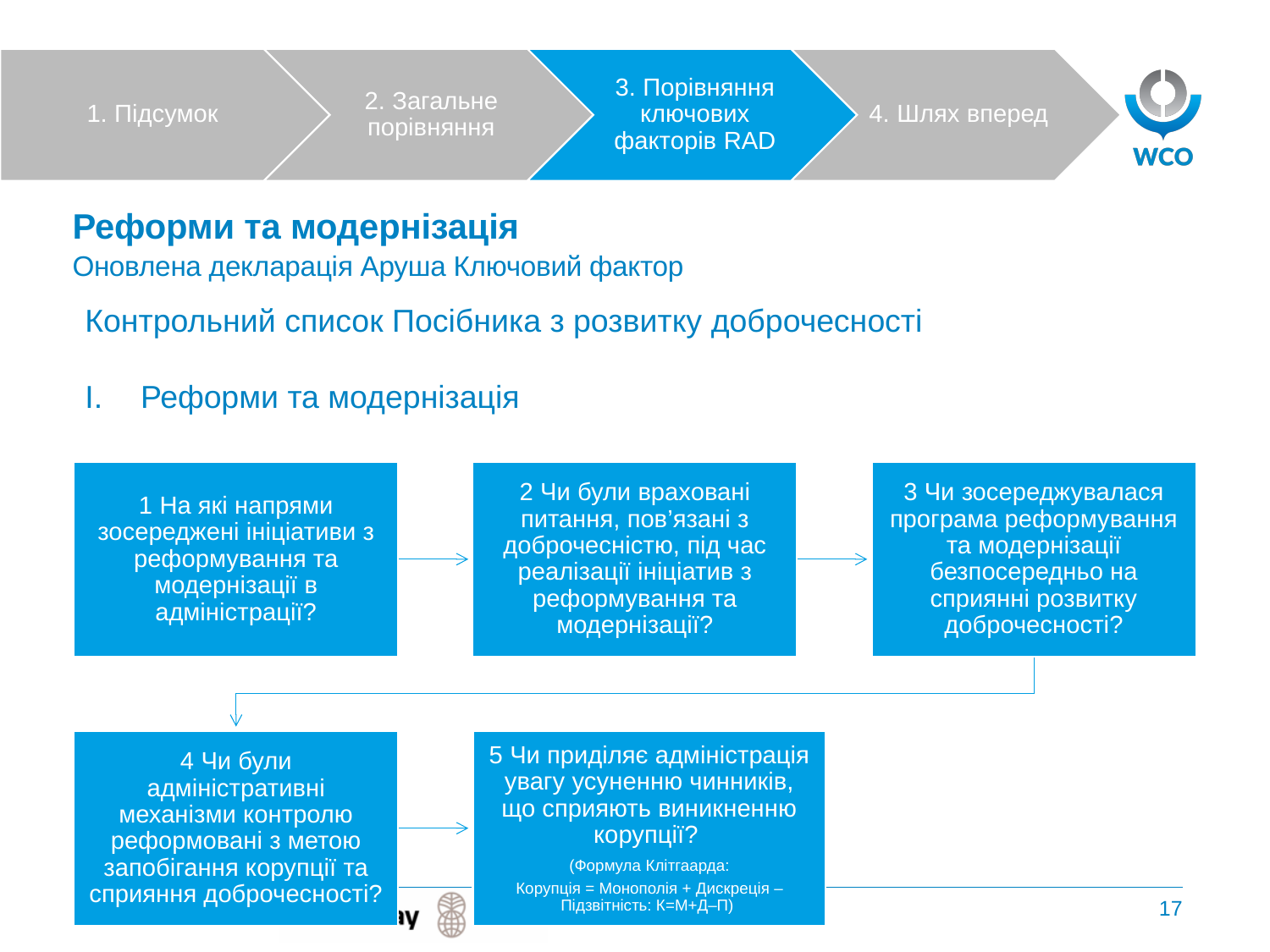

1. Підсумок
2. Загальне порівняння
3. Порівняння ключових факторів RAD
4. Шлях вперед
# Реформи та модернізація Оновлена декларація Аруша Ключовий фактор
Контрольний список Посібника з розвитку доброчесності

Реформи та модернізація

1 На які напрями зосереджені ініціативи з реформування та модернізації в адміністрації?

2 Чи були враховані питання, пов’язані з доброчесністю, під час реалізації ініціатив з реформування та модернізації?

3 Чи зосереджувалася програма реформування та модернізації безпосередньо на сприянні розвитку доброчесності?

4 Чи були адміністративні механізми контролю реформовані з метою запобігання корупції та сприяння доброчесності?
5 Чи приділяє адміністрація увагу усуненню чинників, що сприяють виникненню корупції?
(Формула Клітгаарда:
Корупція = Монополія + Дискреція – Підзвітність: К=M+Д–П)
Human Resource Management
Automation
Audit & Investigation
Morale & Organisation Culture

17